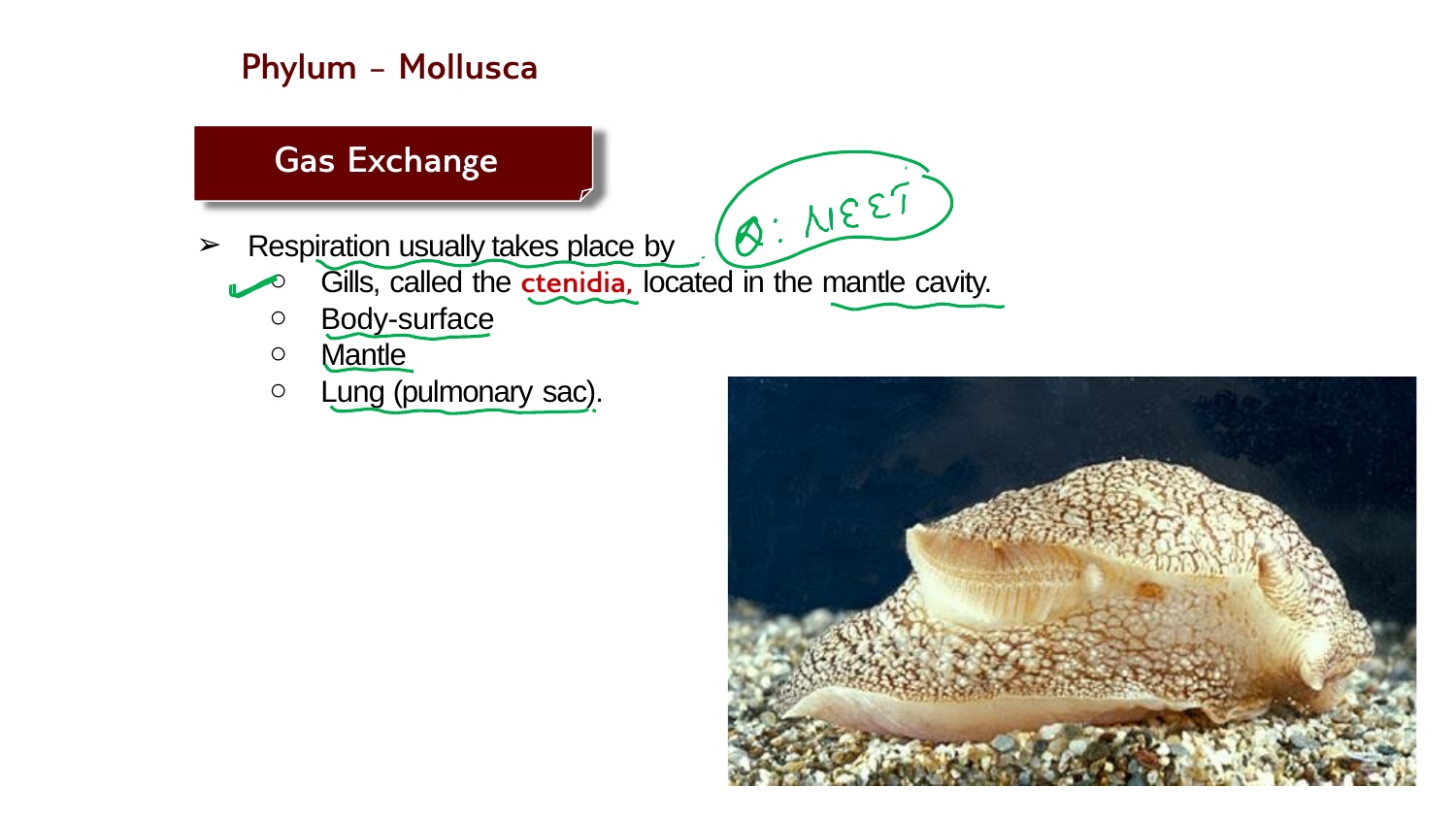

# Phylum – Mollusca

Gas Exchange

Respiration usually takes place by
Gills, called the ctenidia, located in the mantle cavity.
Body-surface
Mantle
Lung (pulmonary sac).